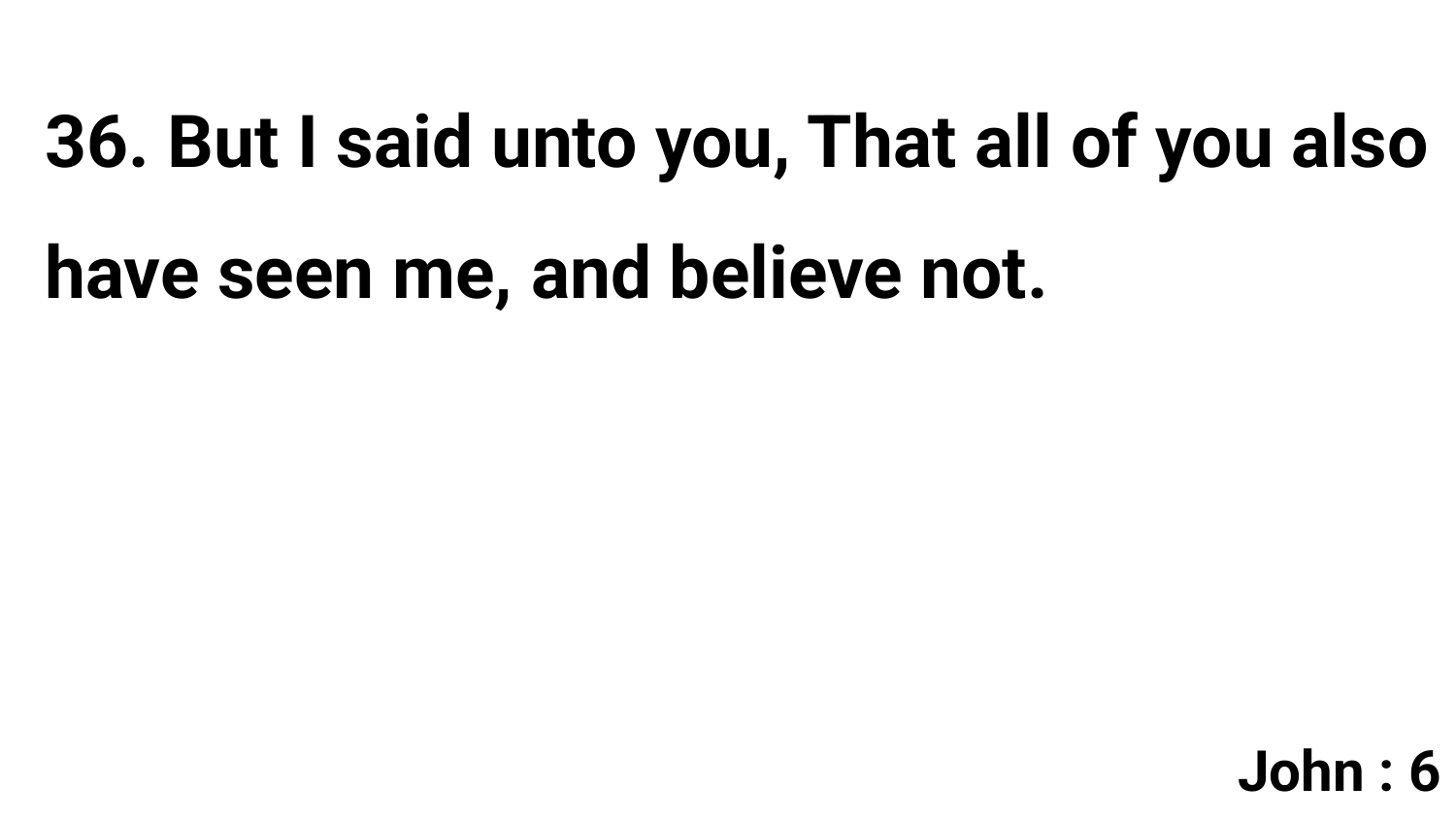

36. But I said unto you, That all of you also have seen me, and believe not.
John : 6